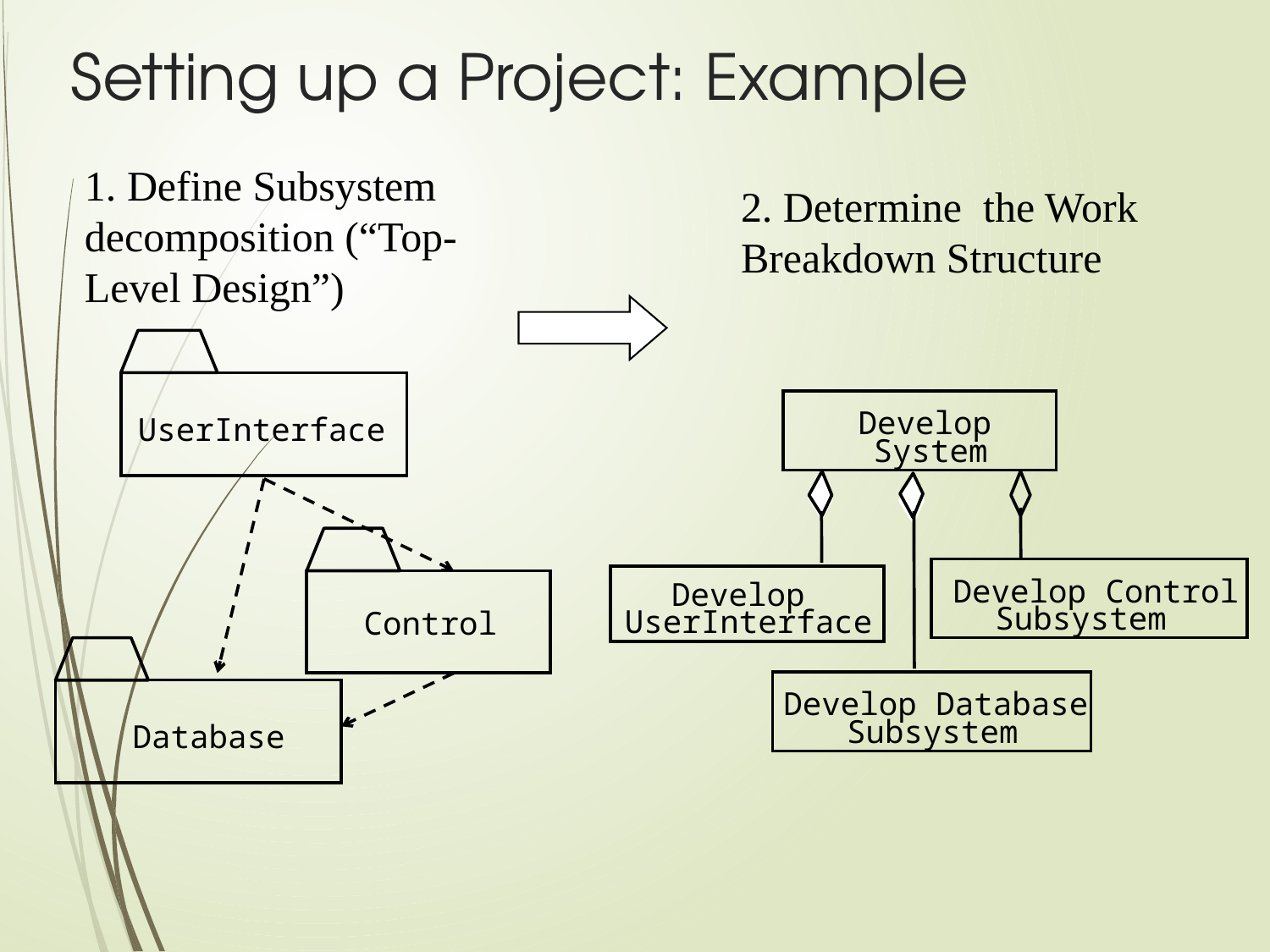

# Setting up a Project: Example
1. Define Subsystem decomposition (“Top-Level Design”)
2. Determine  the Work Breakdown Structure

Develop
System

Develop Control
Develop
Subsystem
UserInterface

Develop Database
Subsystem

UserInterface

Control

Database